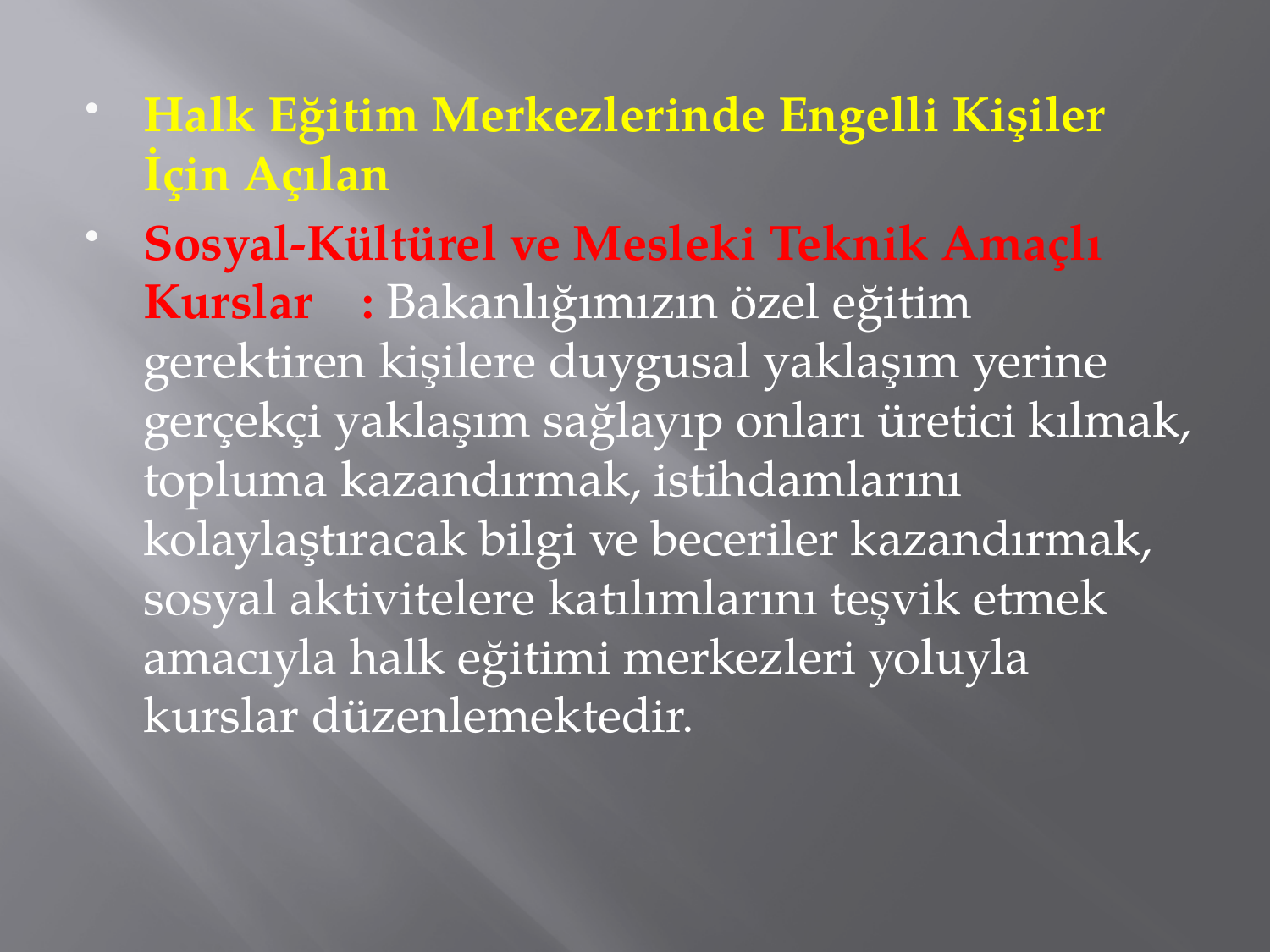

Halk Eğitim Merkezlerinde Engelli Kişiler İçin Açılan
Sosyal-Kültürel ve Mesleki Teknik Amaçlı Kurslar    : Bakanlığımızın özel eğitim gerektiren kişilere duygusal yaklaşım yerine gerçekçi yaklaşım sağlayıp onları üretici kılmak, topluma kazandırmak, istihdamlarını kolaylaştıracak bilgi ve beceriler kazandırmak, sosyal aktivitelere katılımlarını teşvik etmek amacıyla halk eğitimi merkezleri yoluyla kurslar düzenlemektedir.